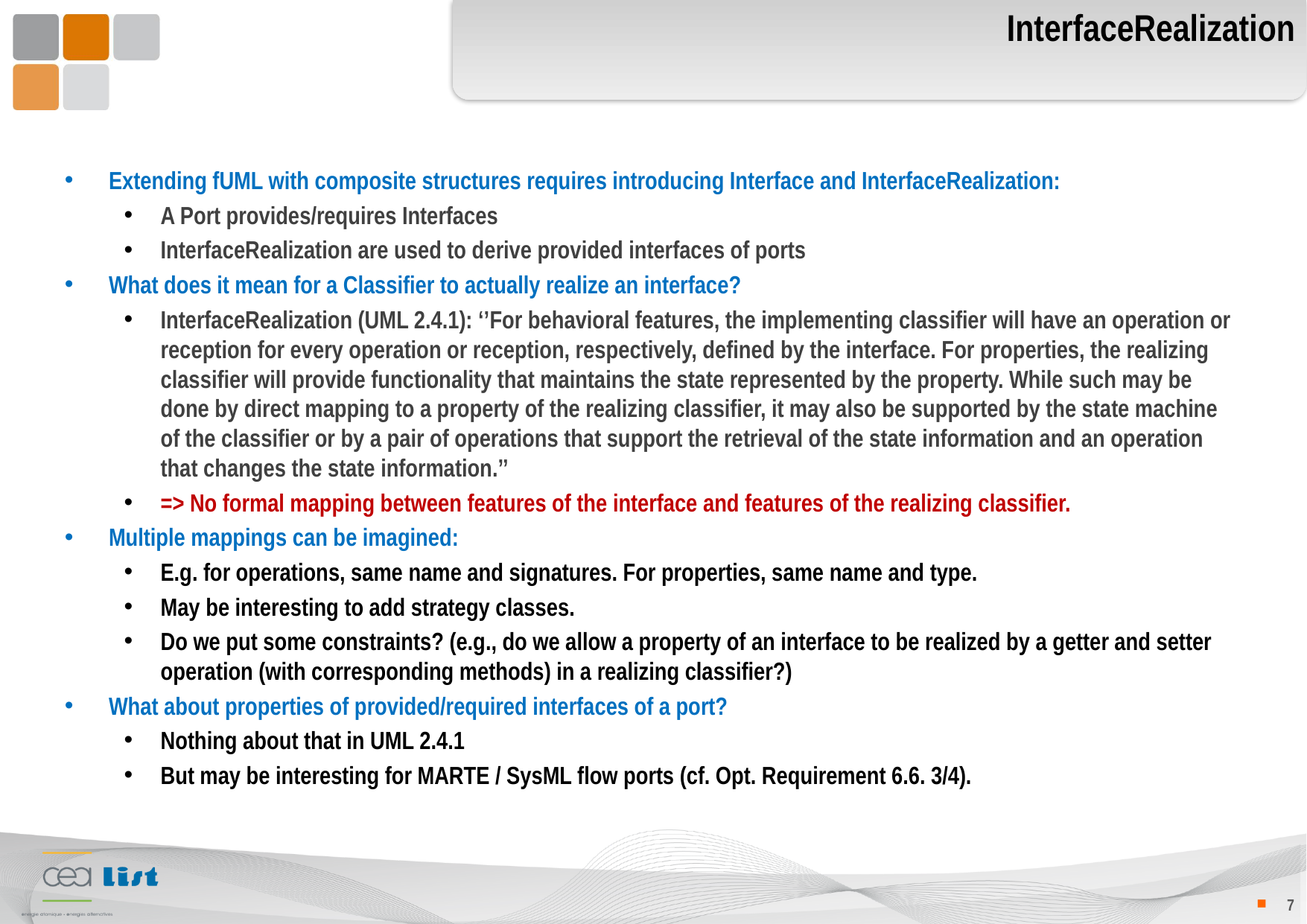

# InterfaceRealization

Extending fUML with composite structures requires introducing Interface and InterfaceRealization:
A Port provides/requires Interfaces
InterfaceRealization are used to derive provided interfaces of ports
What does it mean for a Classifier to actually realize an interface?
InterfaceRealization (UML 2.4.1): ‘’For behavioral features, the implementing classifier will have an operation or reception for every operation or reception, respectively, defined by the interface. For properties, the realizing classifier will provide functionality that maintains the state represented by the property. While such may be done by direct mapping to a property of the realizing classifier, it may also be supported by the state machine of the classifier or by a pair of operations that support the retrieval of the state information and an operation that changes the state information.’’
=> No formal mapping between features of the interface and features of the realizing classifier.
Multiple mappings can be imagined:
E.g. for operations, same name and signatures. For properties, same name and type.
May be interesting to add strategy classes.
Do we put some constraints? (e.g., do we allow a property of an interface to be realized by a getter and setter operation (with corresponding methods) in a realizing classifier?)
What about properties of provided/required interfaces of a port?
Nothing about that in UML 2.4.1
But may be interesting for MARTE / SysML flow ports (cf. Opt. Requirement 6.6. 3/4).